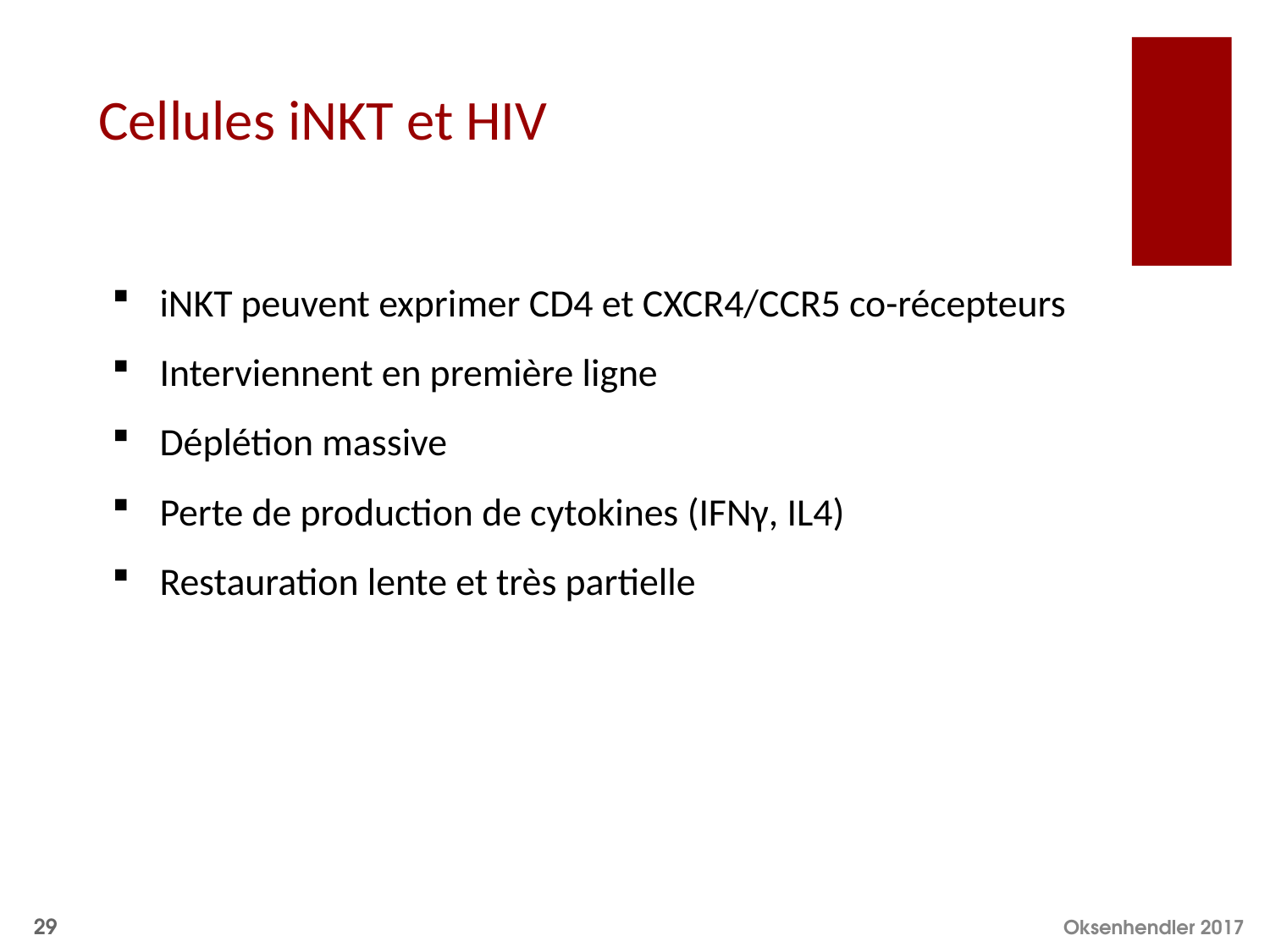

# Cellules iNKT et HIV
iNKT peuvent exprimer CD4 et CXCR4/CCR5 co-récepteurs
Interviennent en première ligne
Déplétion massive
Perte de production de cytokines (IFNγ, IL4)
Restauration lente et très partielle

29
Oksenhendler 2017